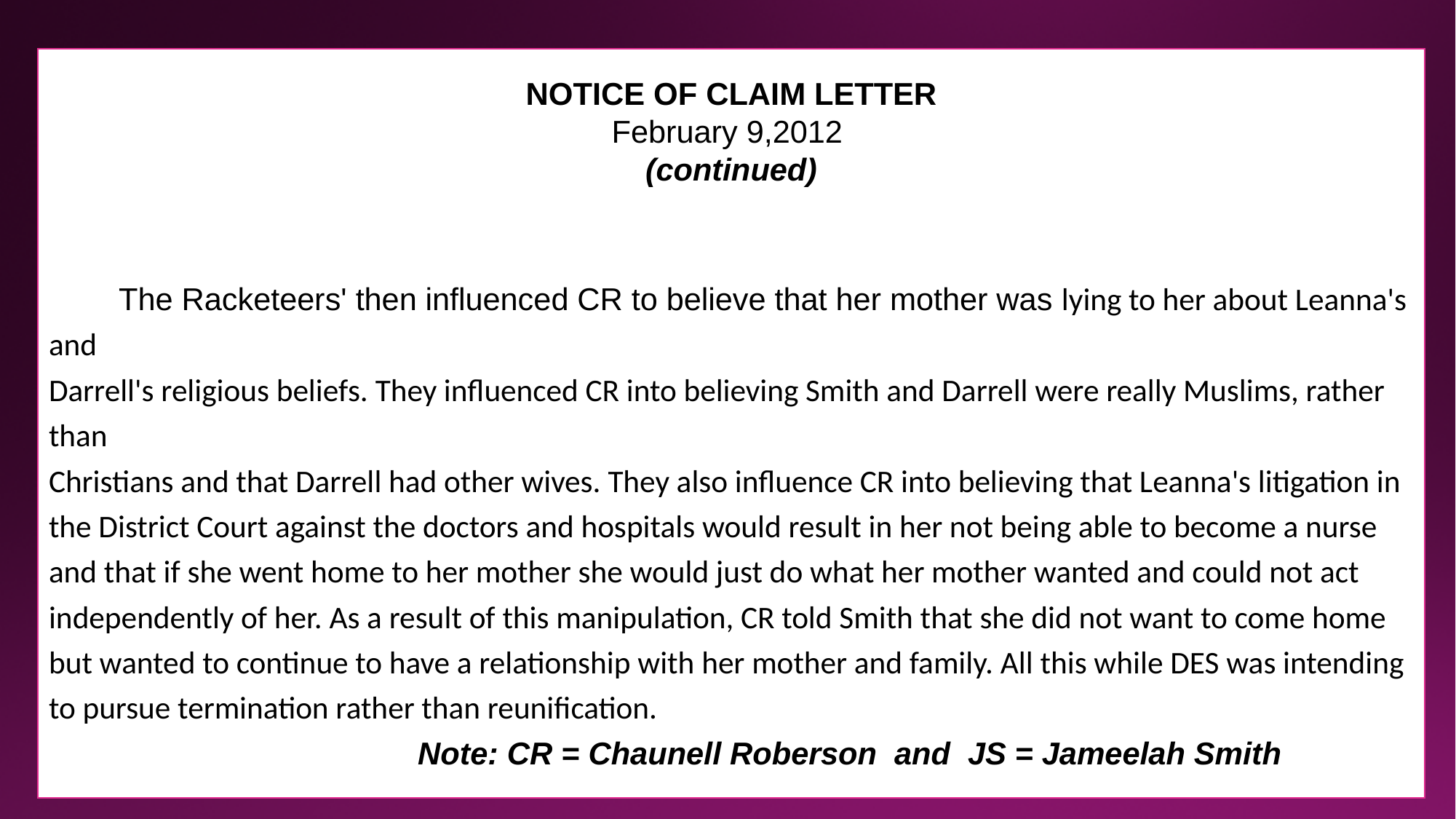

NOTICE OF CLAIM LETTE
NOTICE OF CLAIM LETTER
February 9,2012
(continued)

        The Racketeers' then influenced CR to believe that her mother was lying to her about Leanna's and
Darrell's religious beliefs. They influenced CR into believing Smith and Darrell were really Muslims, rather than
Christians and that Darrell had other wives. They also influence CR into believing that Leanna's litigation in the District Court against the doctors and hospitals would result in her not being able to become a nurse and that if she went home to her mother she would just do what her mother wanted and could not act independently of her. As a result of this manipulation, CR told Smith that she did not want to come home but wanted to continue to have a relationship with her mother and family. All this while DES was intending to pursue termination rather than reunification.
                                                    Note: CR = Chaunell Roberson  and  JS = Jameelah Smith